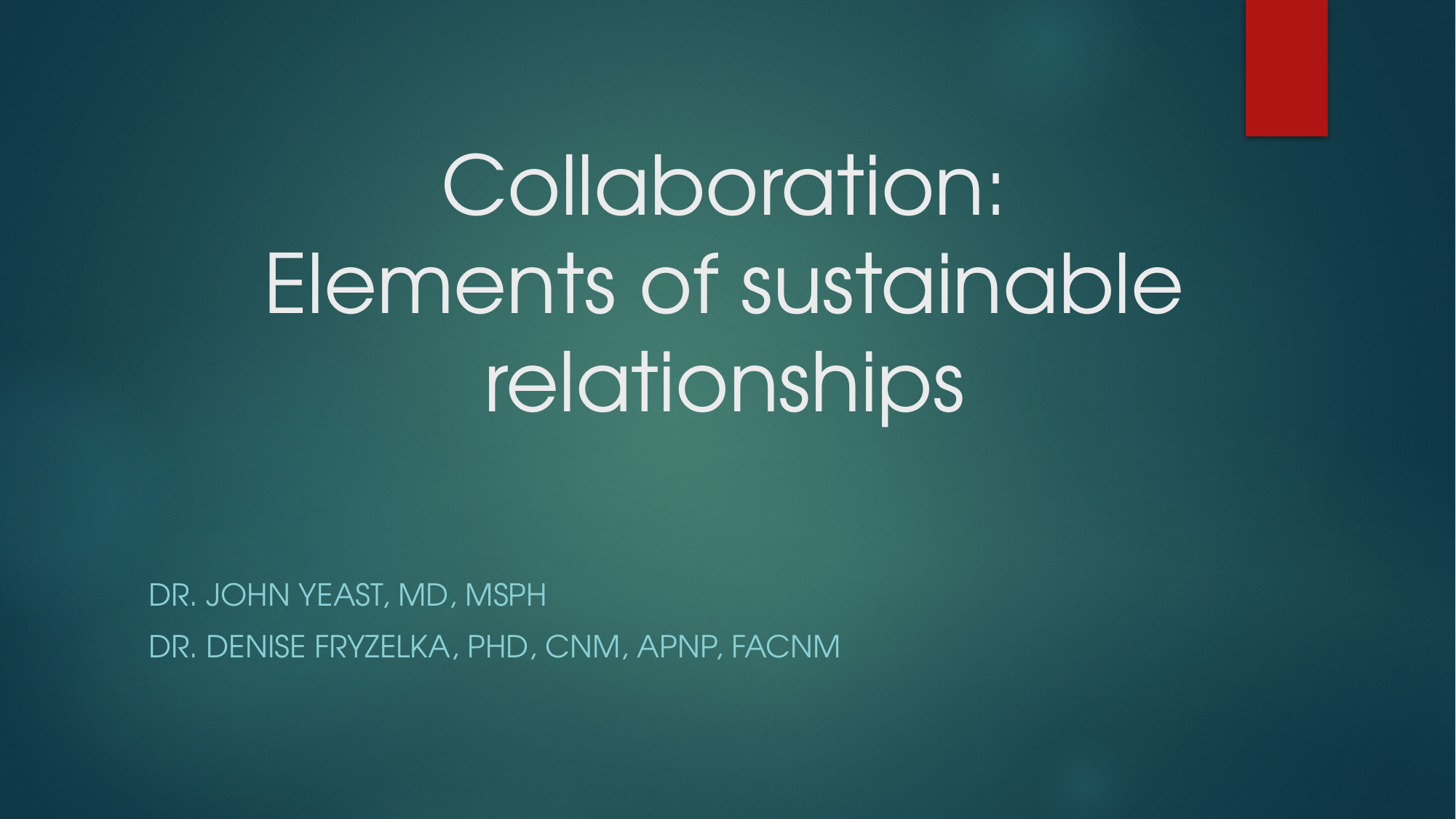

# Collaboration: Elements of sustainable relationships
Dr. John Yeast, MD, MSPH
Dr. Denise Fryzelka, PhD, CNM, APNP, FACNM